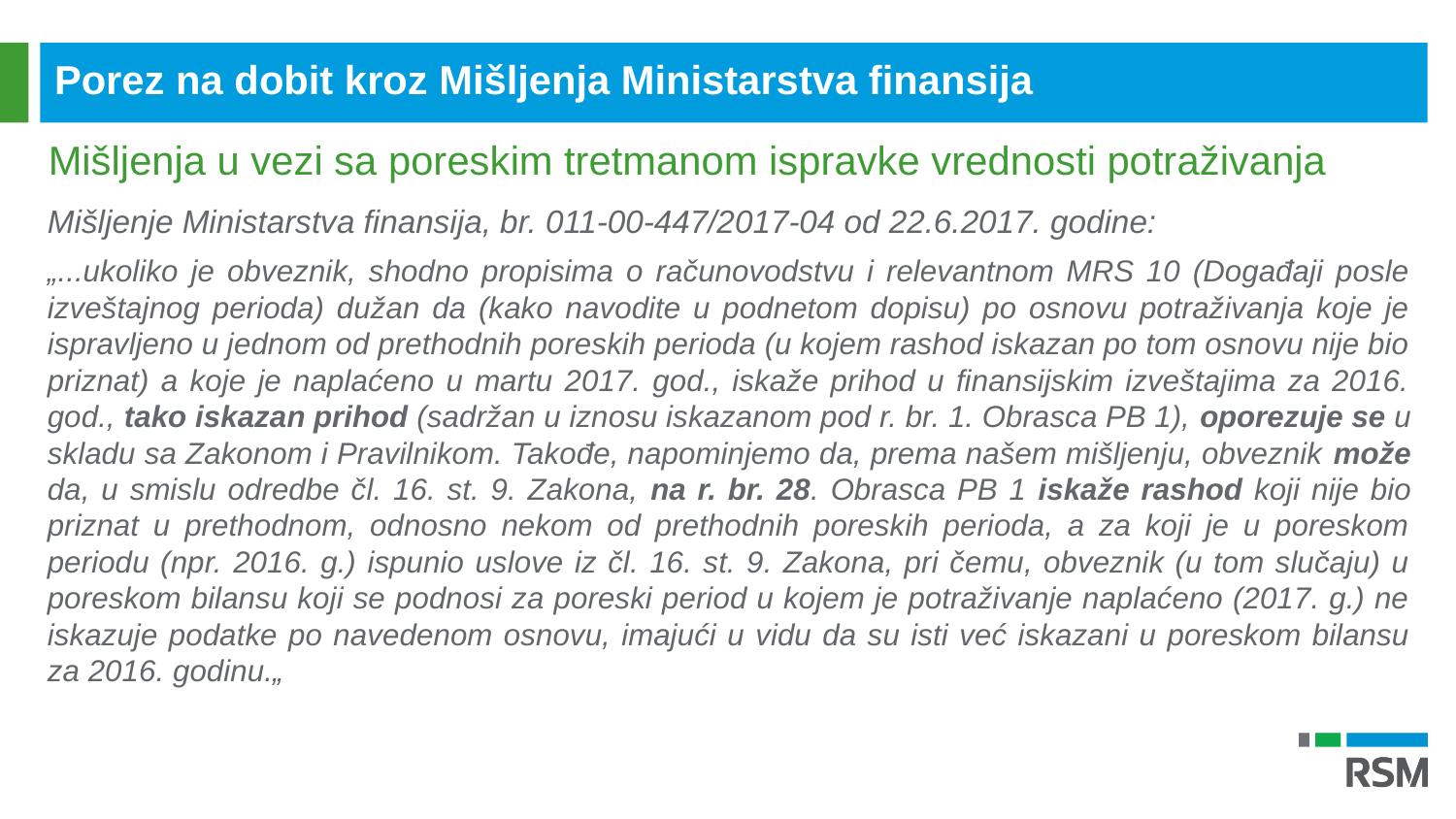

Porez na dobit kroz Mišljenja Ministarstva finansija
Mišljenja u vezi sa poreskim tretmanom ispravke vrednosti potraživanja
Mišljenje Ministarstva finansija, br. 011-00-447/2017-04 od 22.6.2017. godine:
„...ukoliko je obveznik, shodno propisima o računovodstvu i relevantnom MRS 10 (Događaji posle izveštajnog perioda) dužan da (kako navodite u podnetom dopisu) po osnovu potraživanja koje je ispravljeno u jednom od prethodnih poreskih perioda (u kojem rashod iskazan po tom osnovu nije bio priznat) a koje je naplaćeno u martu 2017. god., iskaže prihod u finansijskim izveštajima za 2016. god., tako iskazan prihod (sadržan u iznosu iskazanom pod r. br. 1. Obrasca PB 1), oporezuje se u skladu sa Zakonom i Pravilnikom. Takođe, napominjemo da, prema našem mišljenju, obveznik može da, u smislu odredbe čl. 16. st. 9. Zakona, na r. br. 28. Obrasca PB 1 iskaže rashod koji nije bio priznat u prethodnom, odnosno nekom od prethodnih poreskih perioda, a za koji je u poreskom periodu (npr. 2016. g.) ispunio uslove iz čl. 16. st. 9. Zakona, pri čemu, obveznik (u tom slučaju) u poreskom bilansu koji se podnosi za poreski period u kojem je potraživanje naplaćeno (2017. g.) ne iskazuje podatke po navedenom osnovu, imajući u vidu da su isti već iskazani u poreskom bilansu za 2016. godinu.„